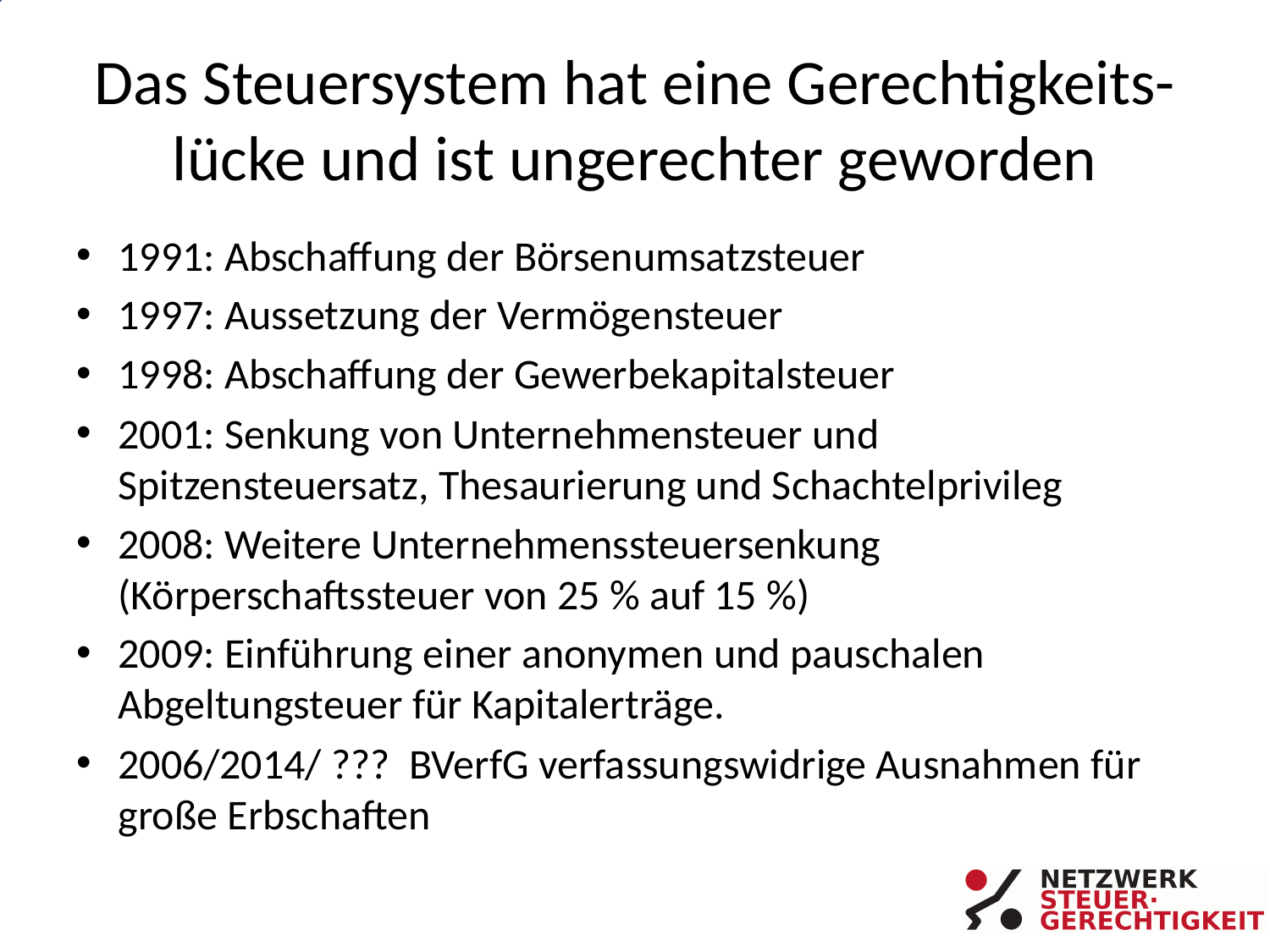

# Das Steuersystem hat eine Gerechtigkeits- lücke und ist ungerechter geworden
1991: Abschaffung der Börsenumsatzsteuer
1997: Aussetzung der Vermögensteuer
1998: Abschaffung der Gewerbekapitalsteuer
2001: Senkung von Unternehmensteuer und Spitzensteuersatz, Thesaurierung und Schachtelprivileg
2008: Weitere Unternehmenssteuersenkung (Körperschaftssteuer von 25 % auf 15 %)
2009: Einführung einer anonymen und pauschalen Abgeltungsteuer für Kapitalerträge.
2006/2014/ ???  BVerfG verfassungswidrige Ausnahmen für große Erbschaften